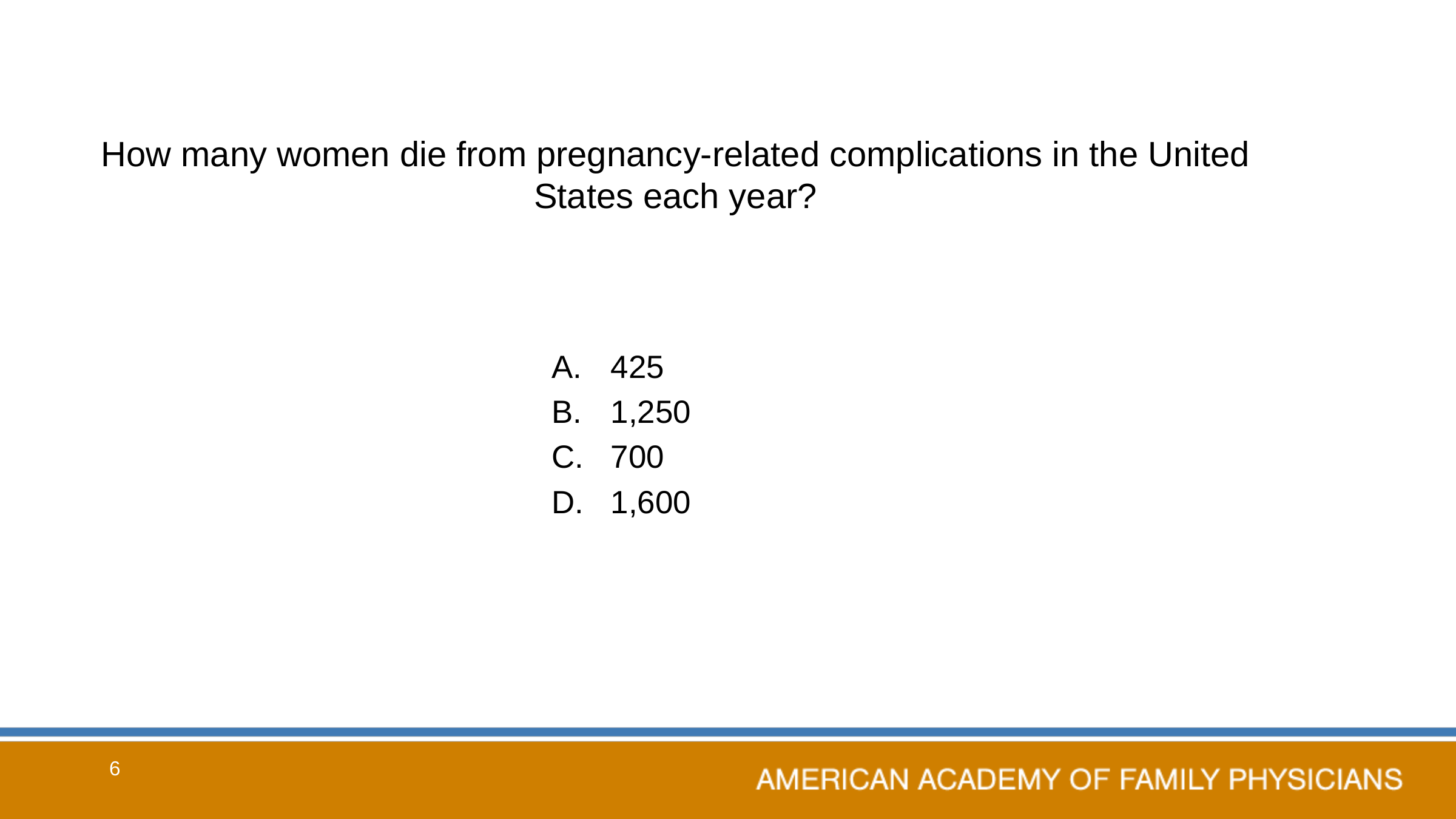

# How many women die from pregnancy-related complications in the United States each year?
425
1,250
700
1,600
6